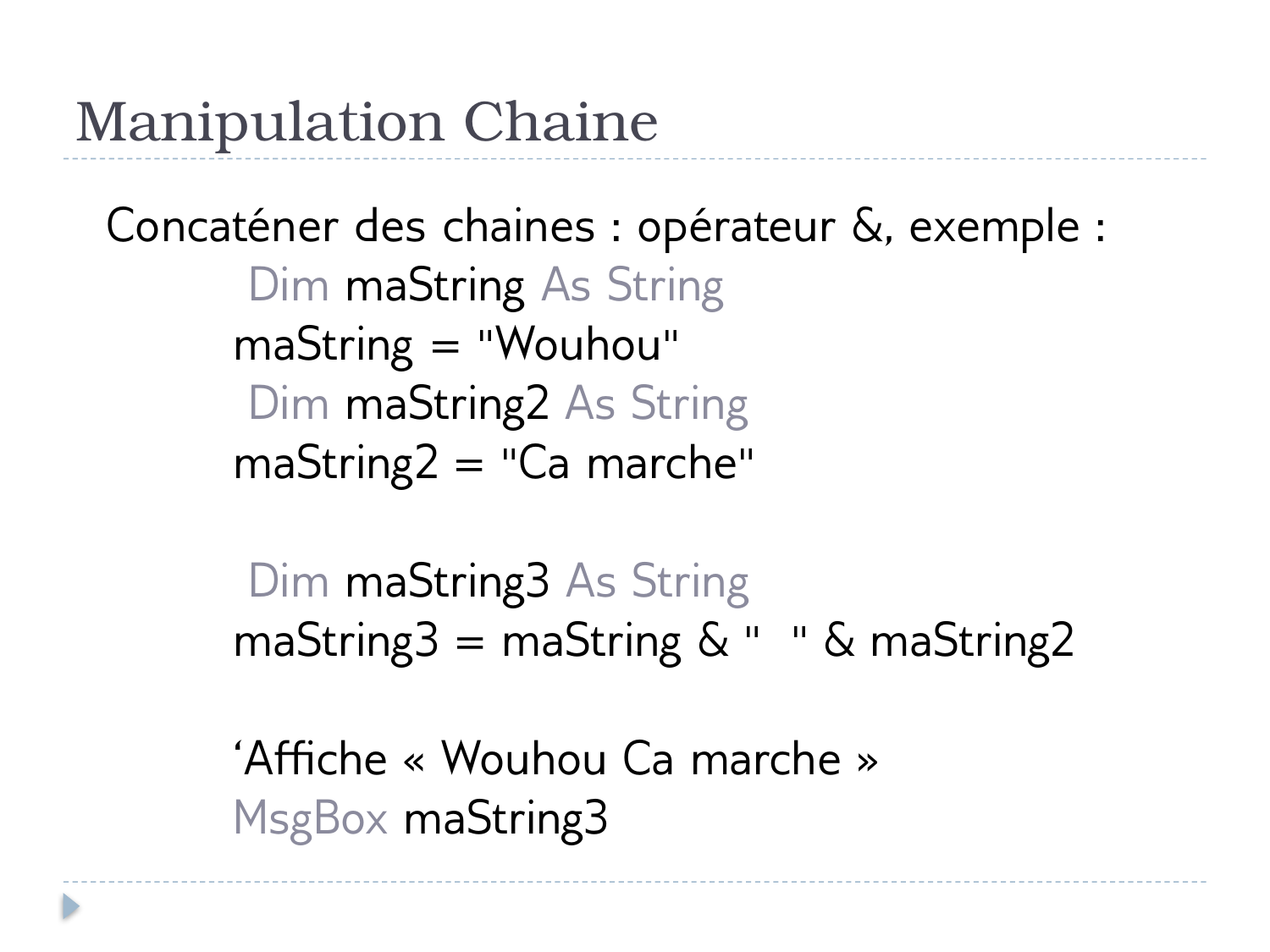

# Manipulation Chaine
Concaténer des chaines : opérateur &, exemple :
	 Dim maString As String
	maString = "Wouhou"
	 Dim maString2 As String
	maString2 = "Ca marche"

	 Dim maString3 As String
	maString3 = maString & "  " & maString2

	‘Affiche « Wouhou Ca marche »
	MsgBox maString3